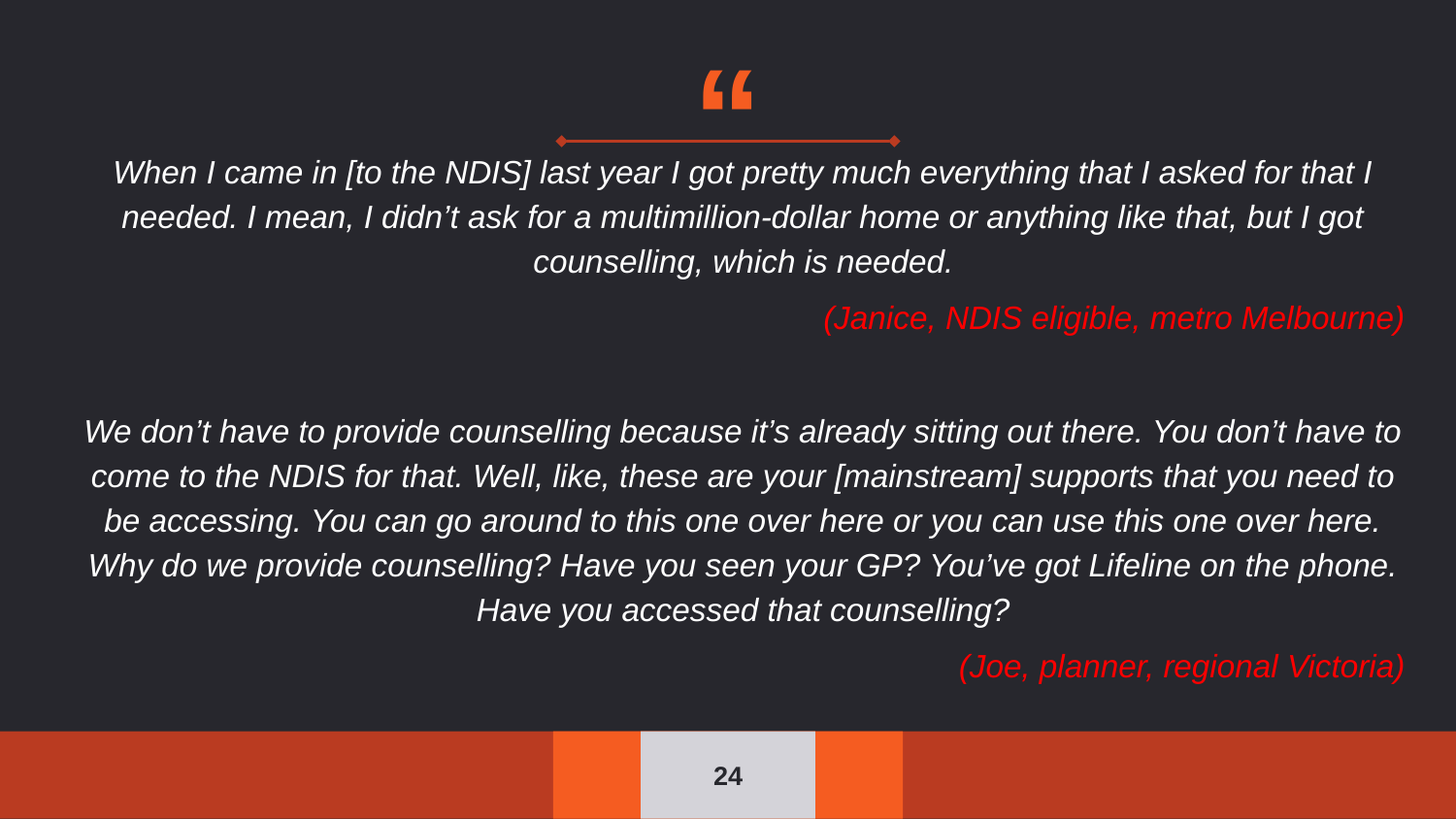

When I came in [to the NDIS] last year I got pretty much everything that I asked for that I needed. I mean, I didn’t ask for a multimillion-dollar home or anything like that, but I got counselling, which is needed.
(Janice, NDIS eligible, metro Melbourne)

We don’t have to provide counselling because it’s already sitting out there. You don’t have to come to the NDIS for that. Well, like, these are your [mainstream] supports that you need to be accessing. You can go around to this one over here or you can use this one over here. Why do we provide counselling? Have you seen your GP? You’ve got Lifeline on the phone. Have you accessed that counselling?
(Joe, planner, regional Victoria)

24